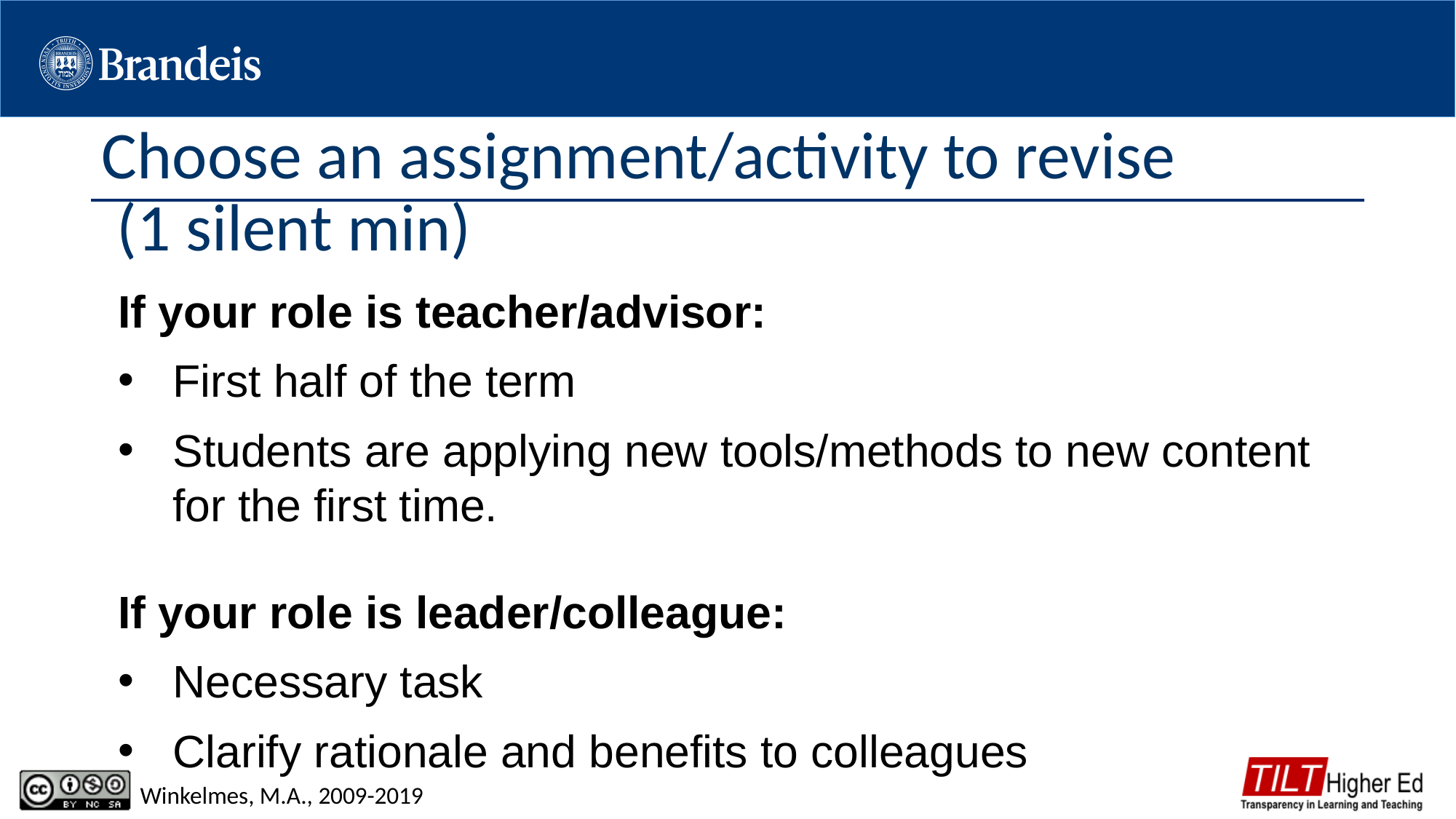

# Choose an assignment/activity to revise (1 silent min)
If your role is teacher/advisor:
First half of the term
Students are applying new tools/methods to new content for the first time.

If your role is leader/colleague:
Necessary task
Clarify rationale and benefits to colleagues